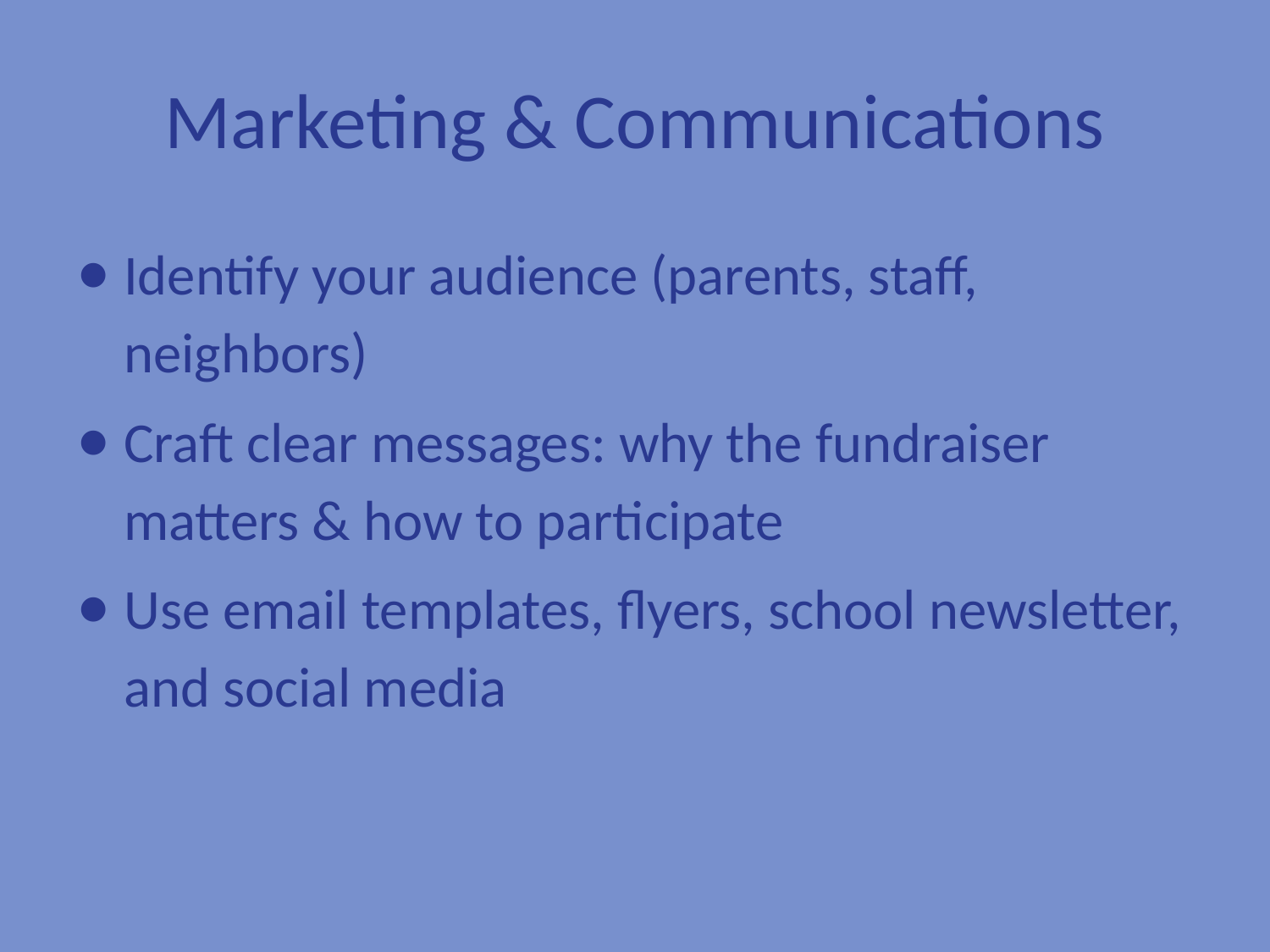

# Marketing & Communications
Identify your audience (parents, staff, neighbors)
Craft clear messages: why the fundraiser matters & how to participate
Use email templates, flyers, school newsletter, and social media